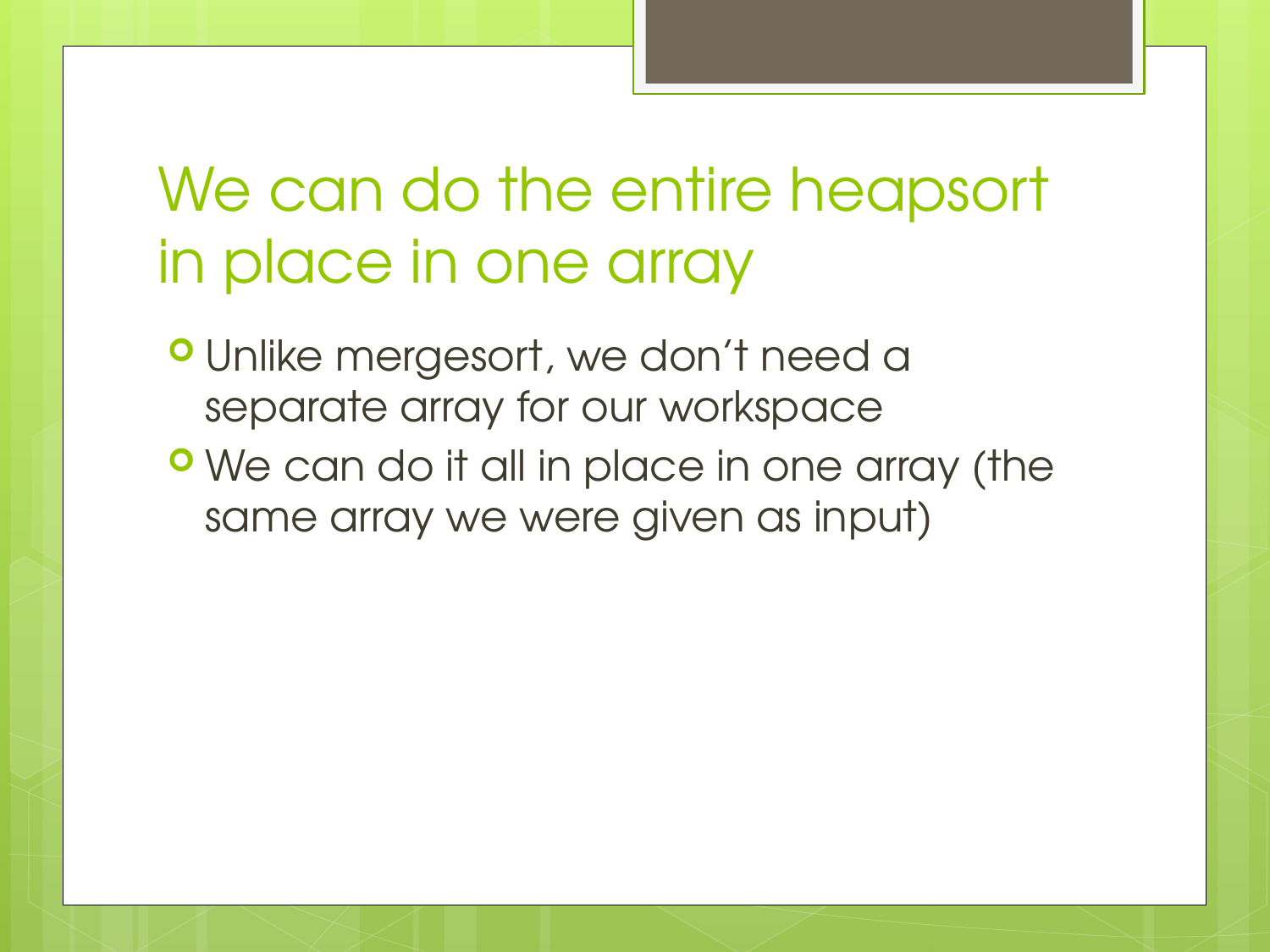

# We can do the entire heapsort in place in one array
Unlike mergesort, we don’t need a separate array for our workspace
We can do it all in place in one array (the same array we were given as input)